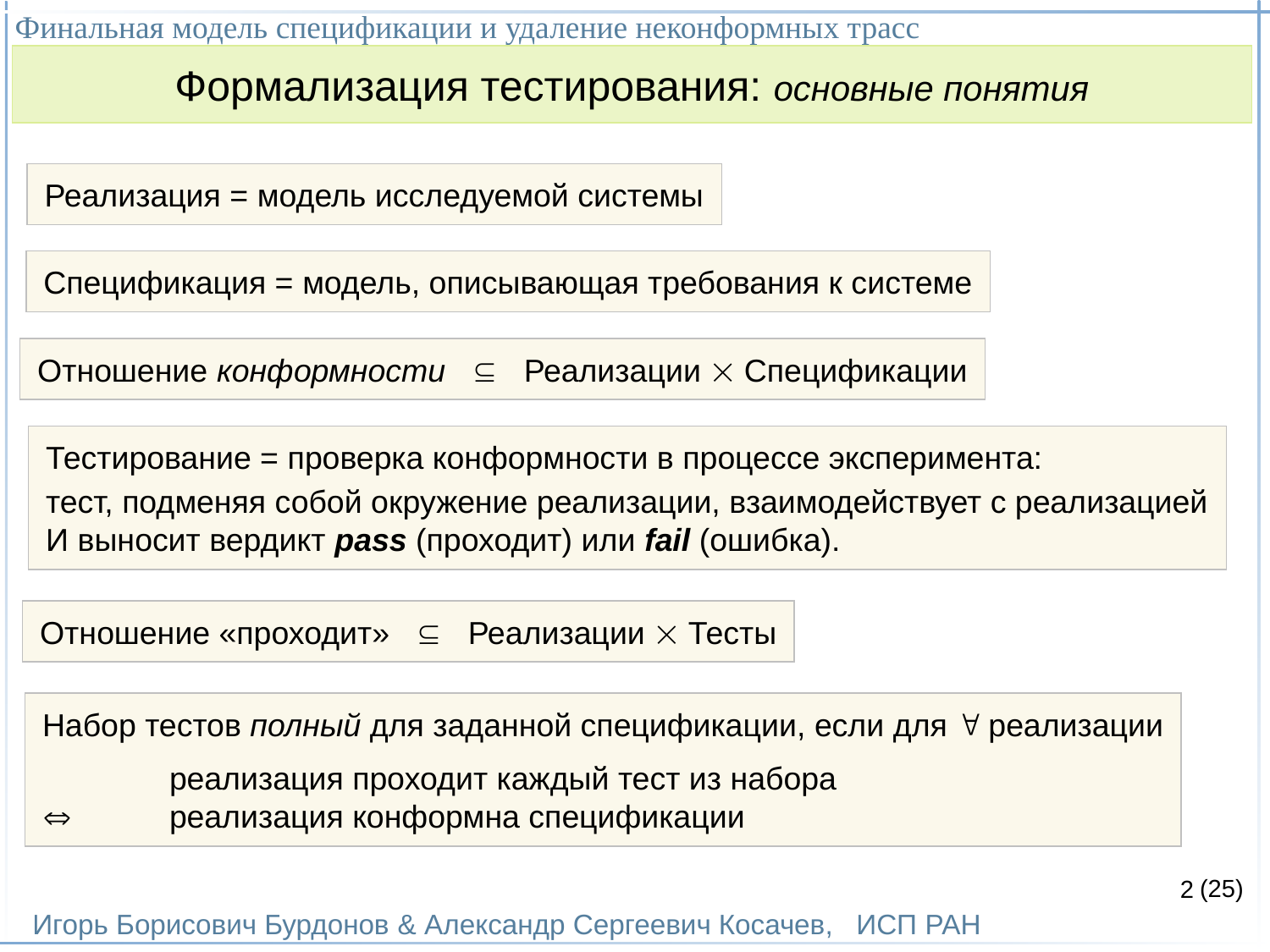

Финальная модель спецификации и удаление неконформных трасс

Игорь Борисович Бурдонов & Александр Сергеевич Косачев,   ИСП РАН

(25)

Формализация тестирования: основные понятия
Реализация = модель исследуемой системы
Спецификация = модель, описывающая требования к системе
Отношение конформности   ⊆   Реализации × Спецификации
Тестирование = проверка конформности в процессе эксперимента:
тест, подменяя собой окружение реализации, взаимодействует с реализацией
И выносит вердикт pass (проходит) или fail (ошибка).
Отношение «проходит»   ⊆   Реализации × Тесты
Набор тестов полный для заданной спецификации, если для ∀ реализации
	реализация проходит каждый тест из набора
⇔	реализация конформна спецификации
2